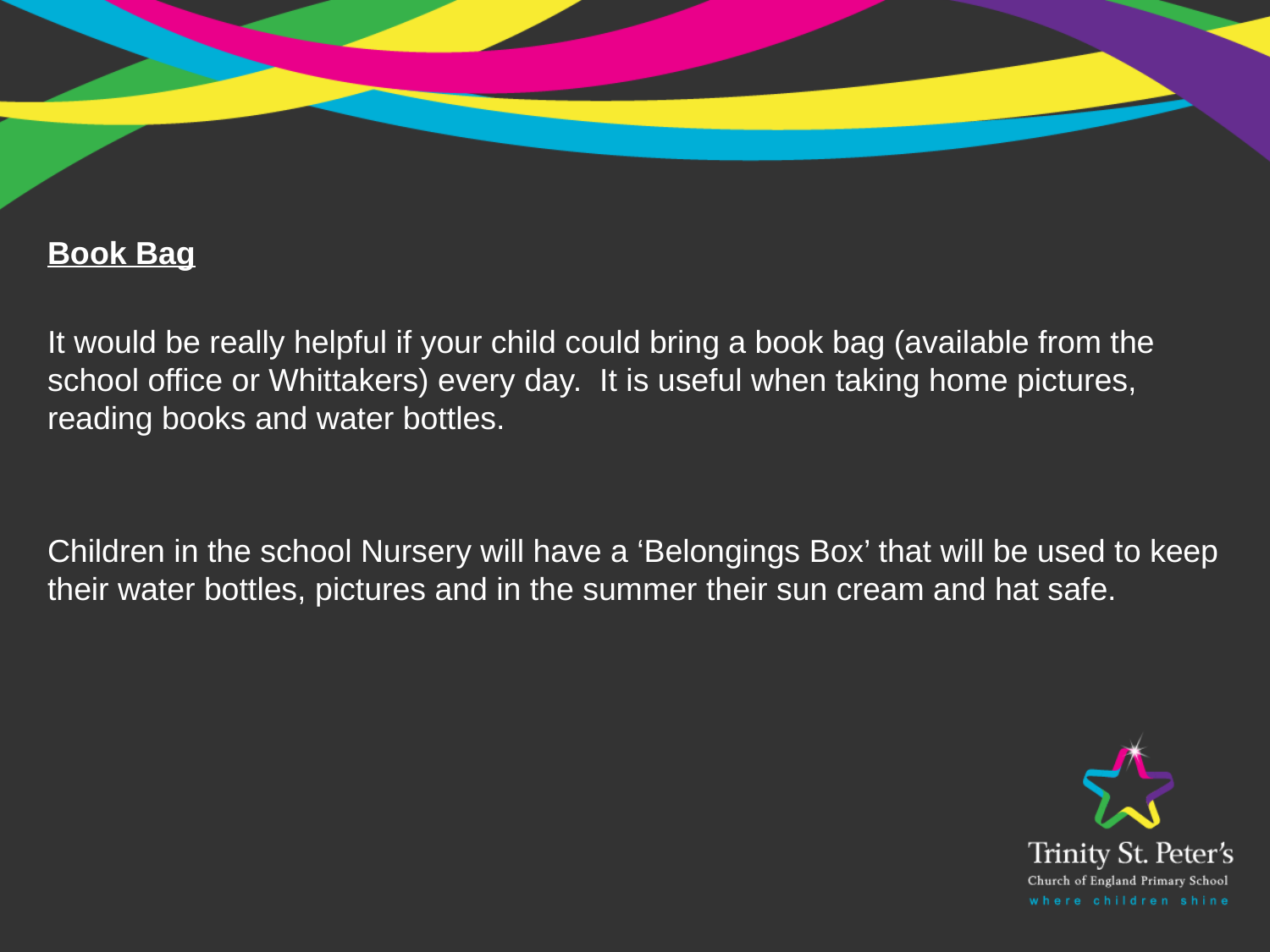

Book Bag

It would be really helpful if your child could bring a book bag (available from the school office or Whittakers) every day.  It is useful when taking home pictures, reading books and water bottles.

Children in the school Nursery will have a ‘Belongings Box’ that will be used to keep their water bottles, pictures and in the summer their sun cream and hat safe.